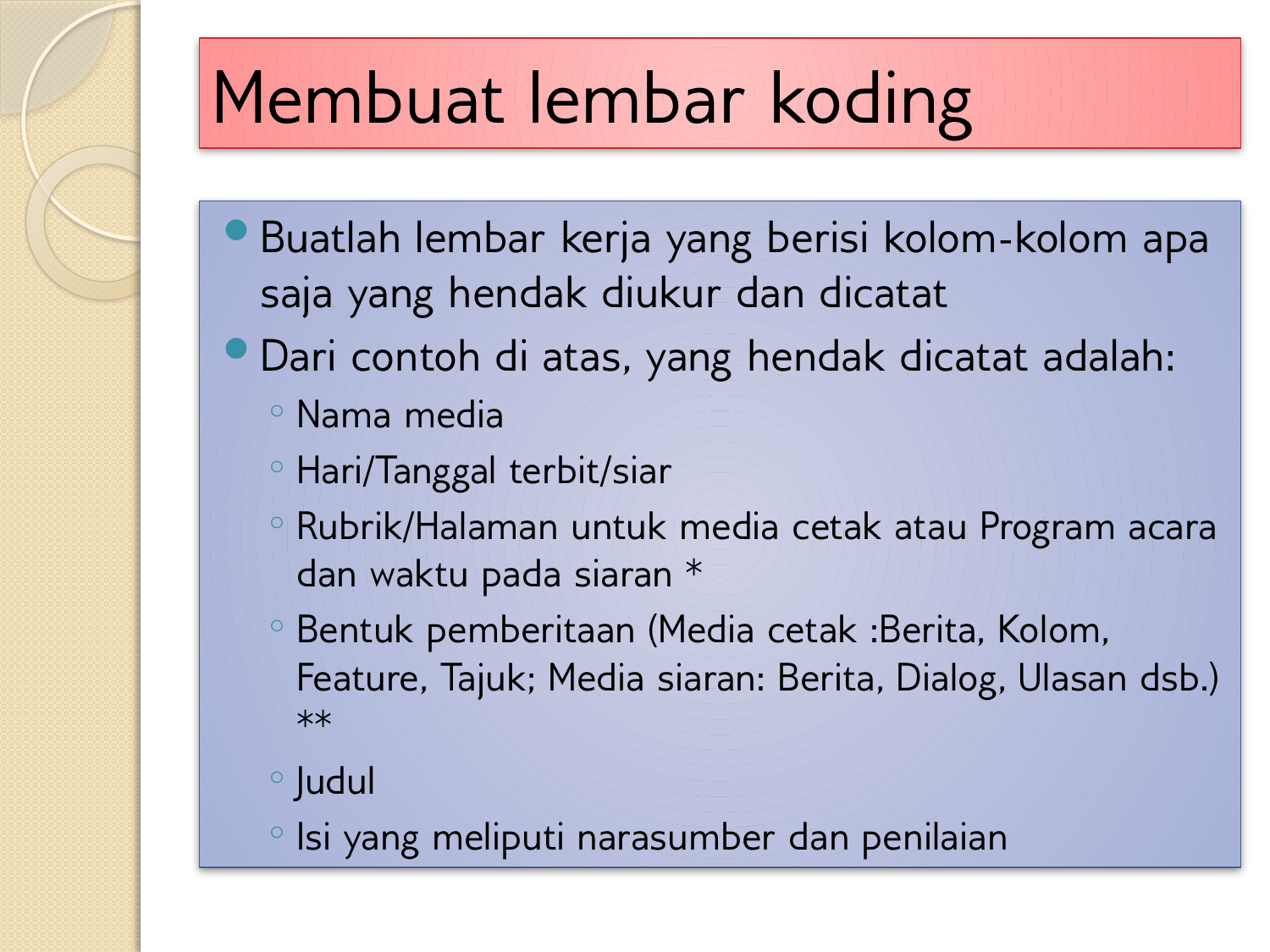

# Membuat lembar koding
Buatlah lembar kerja yang berisi kolom-kolom apa saja yang hendak diukur dan dicatat
Dari contoh di atas, yang hendak dicatat adalah:
Nama media
Hari/Tanggal terbit/siar
Rubrik/Halaman untuk media cetak atau Program acara dan waktu pada siaran *
Bentuk pemberitaan (Media cetak :Berita, Kolom, Feature, Tajuk; Media siaran: Berita, Dialog, Ulasan dsb.) **
Judul
Isi yang meliputi narasumber dan penilaian